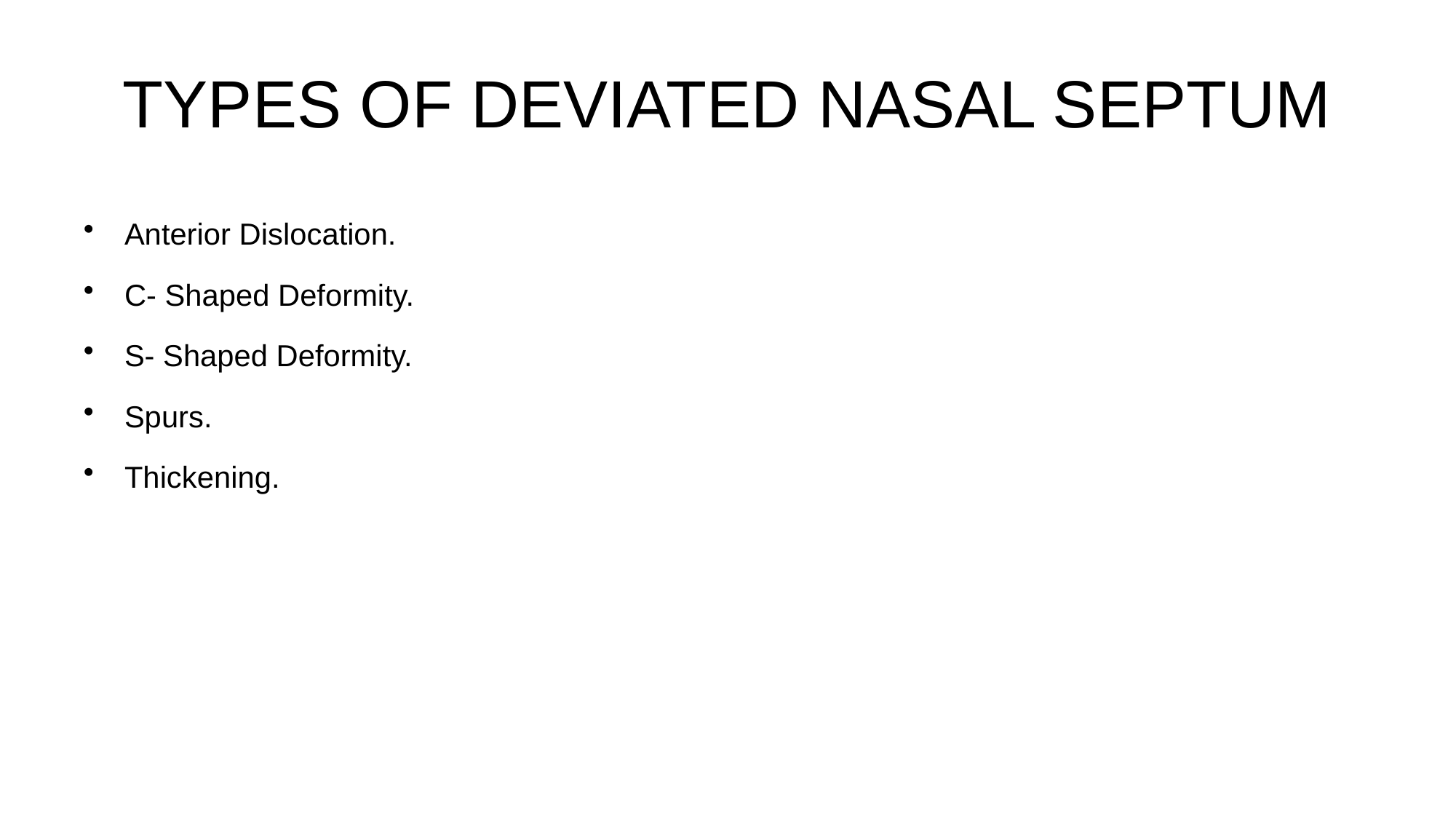

# TYPES OF DEVIATED NASAL SEPTUM
Anterior Dislocation.
C- Shaped Deformity.
S- Shaped Deformity.
Spurs.
Thickening.